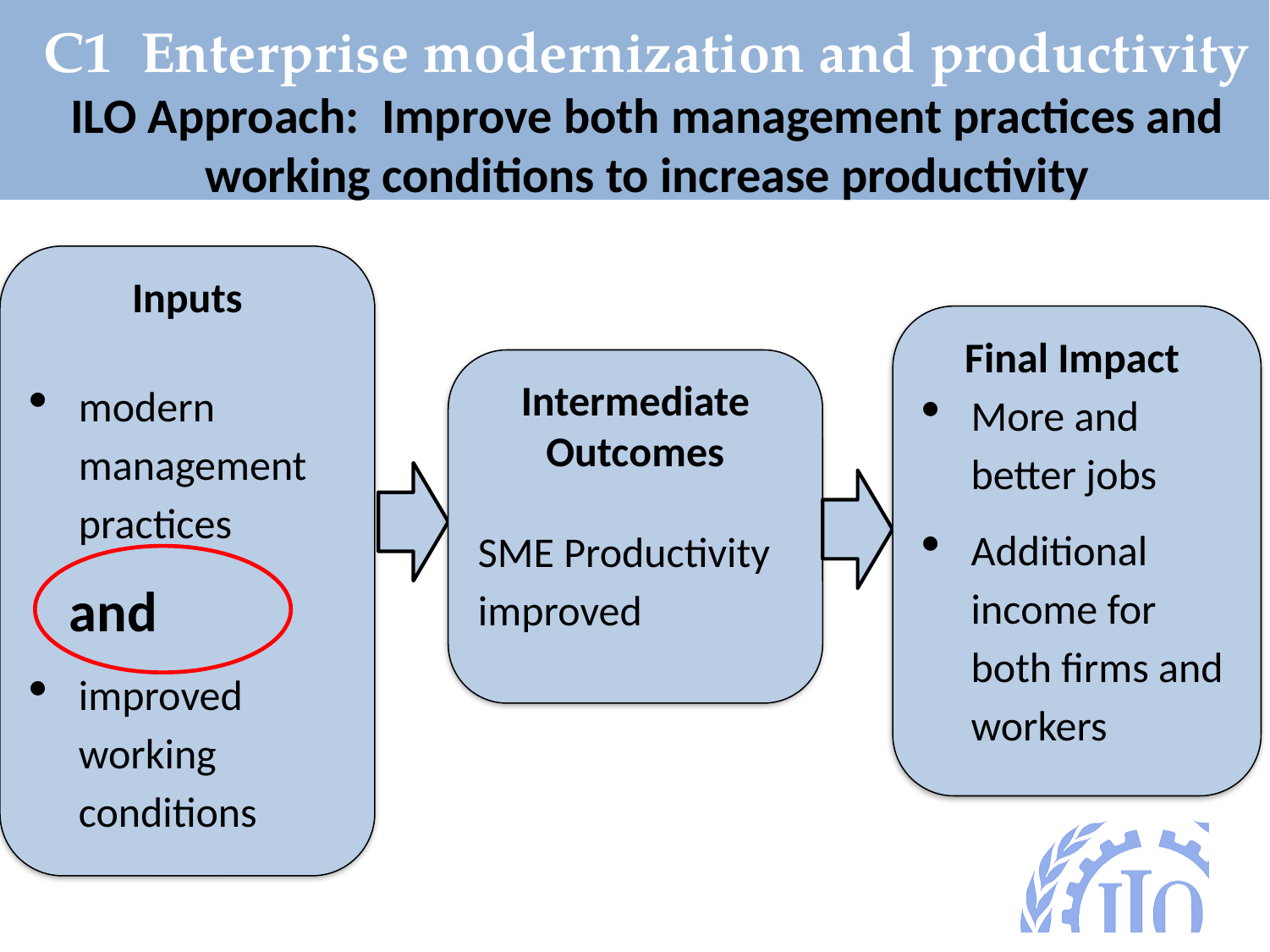

C1  Enterprise modernization and productivity
ILO Approach:  Improve both management practices and working conditions to increase productivity
Inputs

modern management practices
   and
improved working conditions
Final Impact
More and better jobs
Additional income for both firms and workers

Intermediate Outcomes

SME Productivity improved